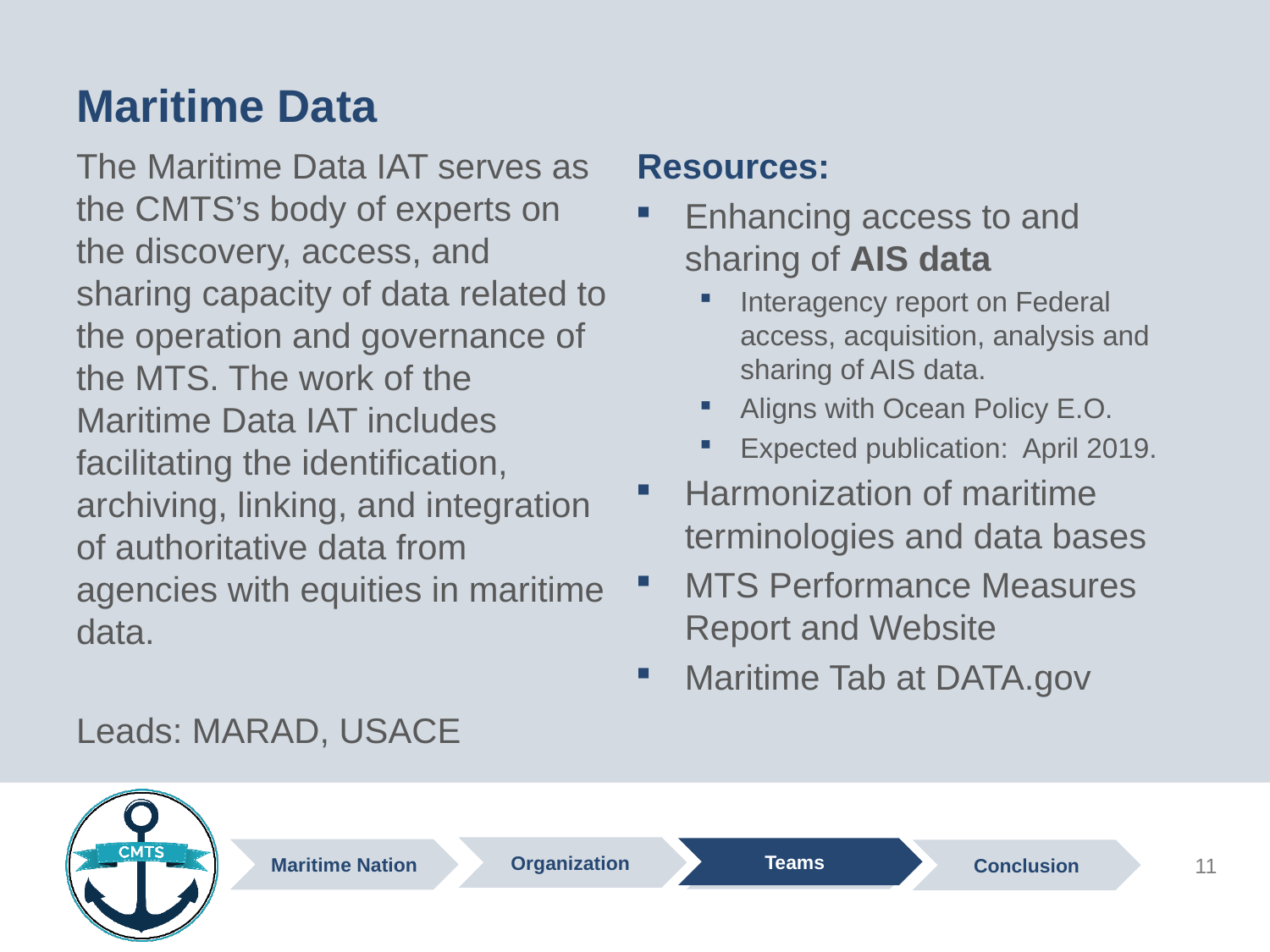

# Maritime Data
Resources:
Enhancing access to and sharing of AIS data
Interagency report on Federal access, acquisition, analysis and sharing of AIS data.
Aligns with Ocean Policy E.O.
Expected publication:  April 2019.
Harmonization of maritime terminologies and data bases
MTS Performance Measures Report and Website
Maritime Tab at DATA.gov
The Maritime Data IAT serves as the CMTS’s body of experts on the discovery, access, and sharing capacity of data related to the operation and governance of the MTS. The work of the Maritime Data IAT includes facilitating the identification, archiving, linking, and integration of authoritative data from agencies with equities in maritime data.

Leads: MARAD, USACE
Teams
11